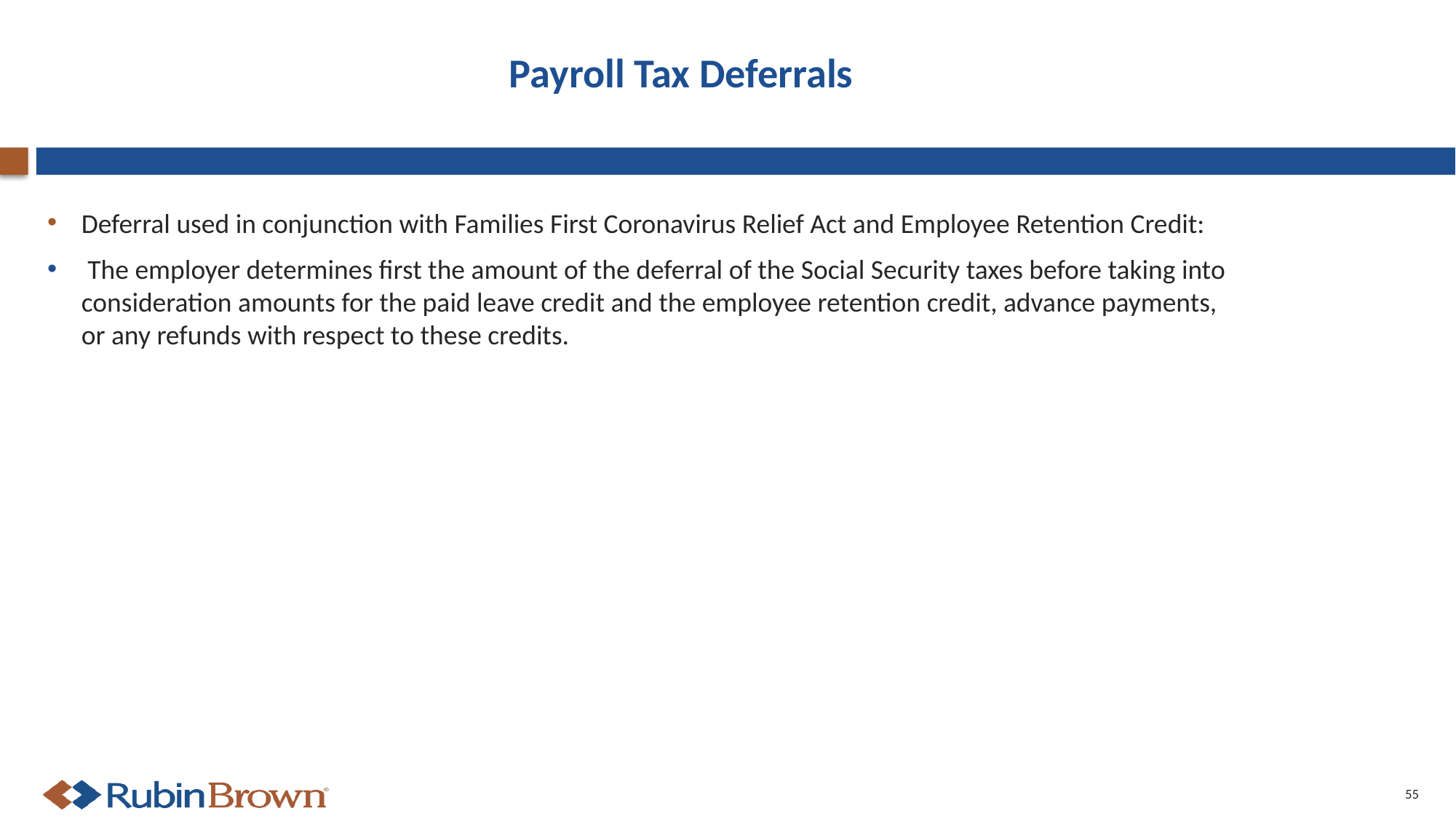

# Payroll Tax Deferrals
Deferral used in conjunction with Families First Coronavirus Relief Act and Employee Retention Credit:
 The employer determines first the amount of the deferral of the Social Security taxes before taking into consideration amounts for the paid leave credit and the employee retention credit, advance payments, or any refunds with respect to these credits.
55